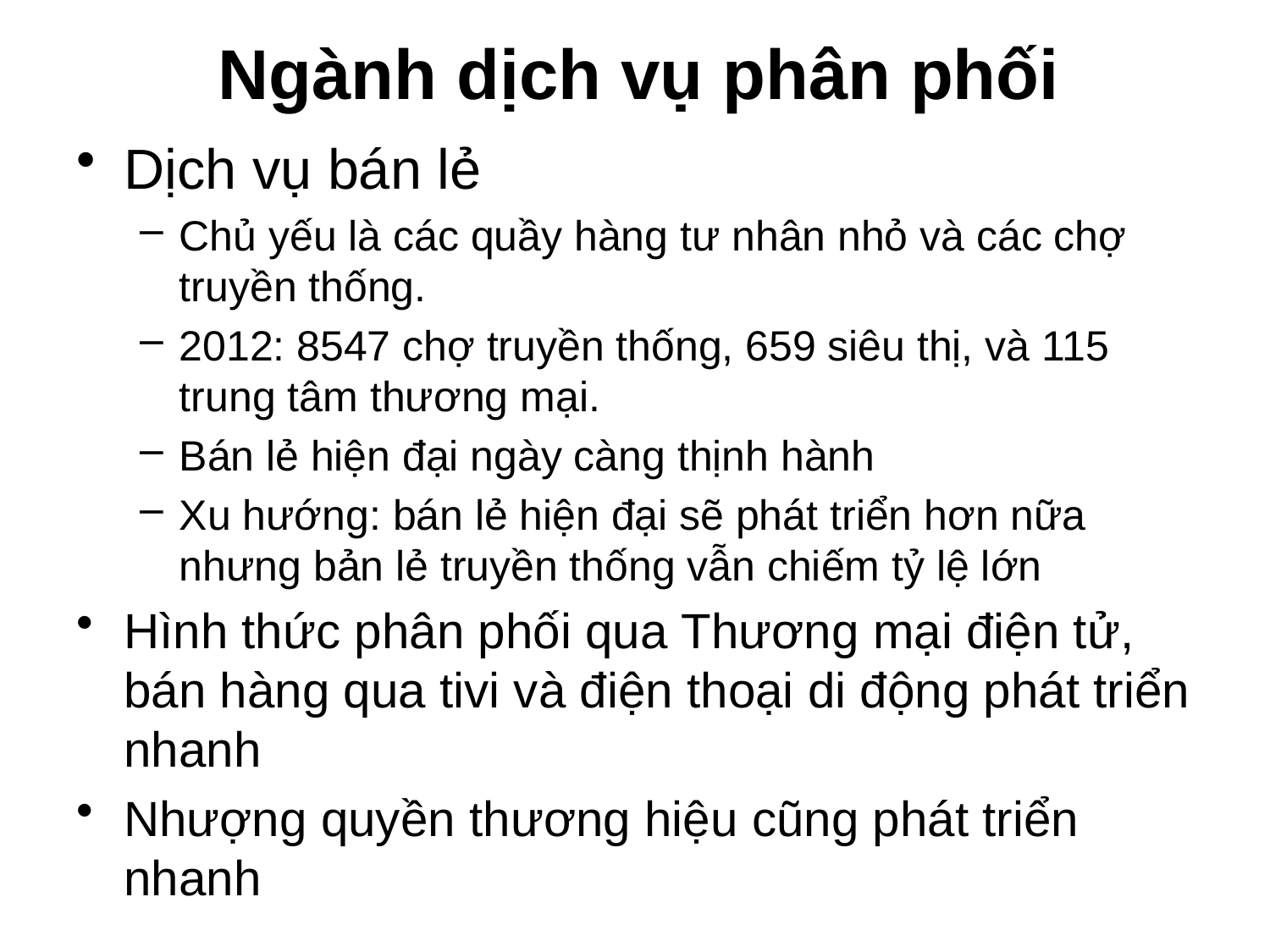

# Ngành dịch vụ phân phối
Dịch vụ bán lẻ
Chủ yếu là các quầy hàng tư nhân nhỏ và các chợ truyền thống.
2012: 8547 chợ truyền thống, 659 siêu thị, và 115 trung tâm thương mại.
Bán lẻ hiện đại ngày càng thịnh hành
Xu hướng: bán lẻ hiện đại sẽ phát triển hơn nữa nhưng bản lẻ truyền thống vẫn chiếm tỷ lệ lớn
Hình thức phân phối qua Thương mại điện tử, bán hàng qua tivi và điện thoại di động phát triển nhanh
Nhượng quyền thương hiệu cũng phát triển nhanh